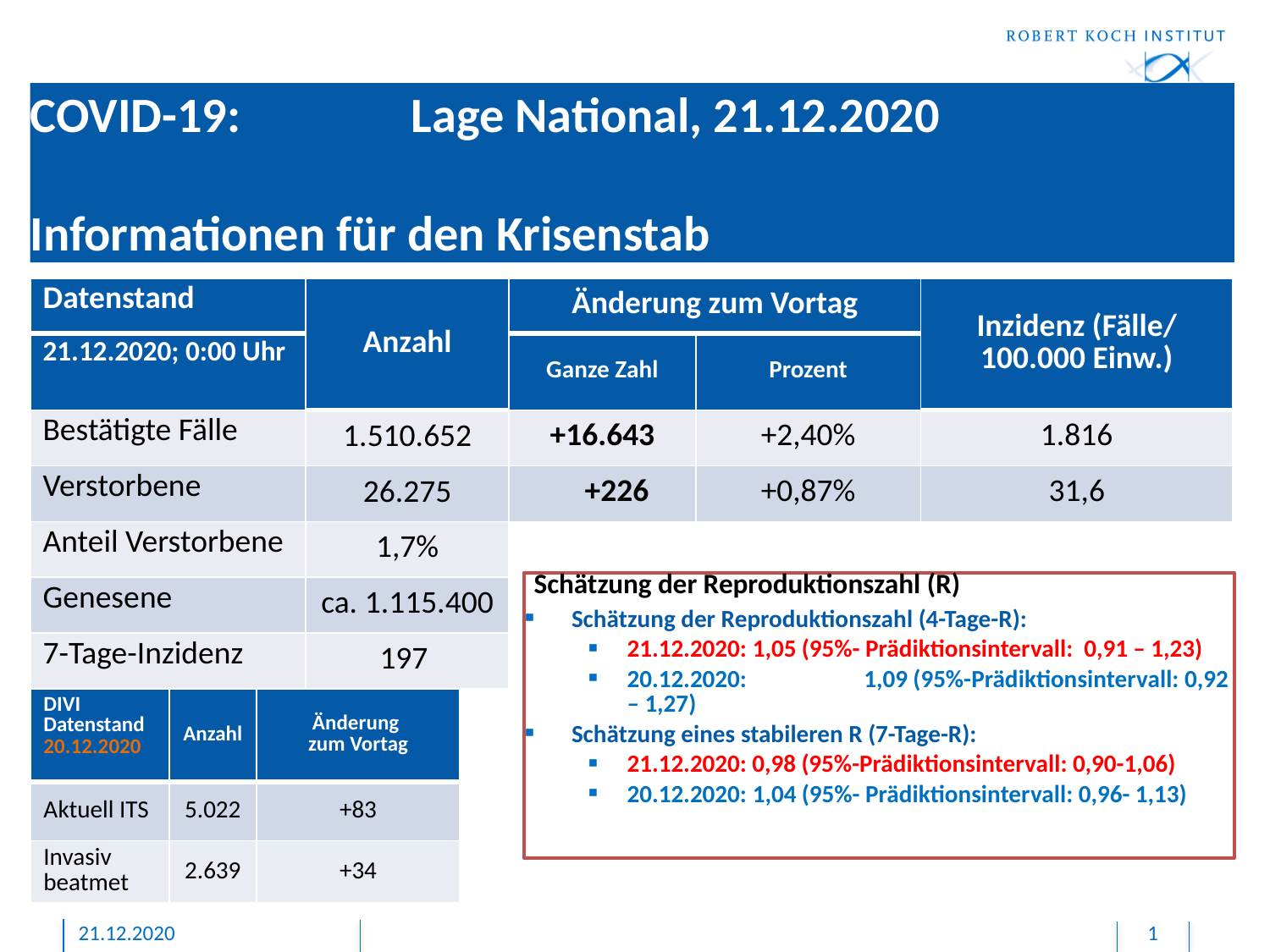

# COVID-19: 		Lage National, 21.12.2020 Informationen für den Krisenstab
| Datenstand | Anzahl | Änderung zum Vortag |  | Inzidenz (Fälle/ 100.000 Einw.) |
| --- | --- | --- | --- | --- |
| 21.12.2020; 0:00 Uhr |  | Ganze Zahl | Prozent |  |
| Bestätigte Fälle | 1.510.652 | +16.643 | +2,40% | 1.816 |
| Verstorbene | 26.275 | +226 | +0,87% | 31,6 |
| Anteil Verstorbene | 1,7% |  |  |  |
| Genesene | ca. 1.115.400 |  |  |  |
| 7-Tage-Inzidenz | 197 |  |  |  |
Schätzung der Reproduktionszahl (R)
Schätzung der Reproduktionszahl (4-Tage-R):
21.12.2020: 1,05 (95%- Prädiktionsintervall:  0,91 – 1,23)
20.12.2020: 	1,09 (95%-Prädiktionsintervall: 0,92 – 1,27)
Schätzung eines stabileren R (7-Tage-R):
21.12.2020: 0,98 (95%-Prädiktionsintervall: 0,90-1,06)
20.12.2020: 1,04 (95%- Prädiktionsintervall: 0,96- 1,13)
| DIVI Datenstand 20.12.2020 | Anzahl | Änderung zum Vortag |
| --- | --- | --- |
| Aktuell ITS | 5.022 | +83 |
| Invasiv beatmet | 2.639 | +34 |
21.12.2020

1